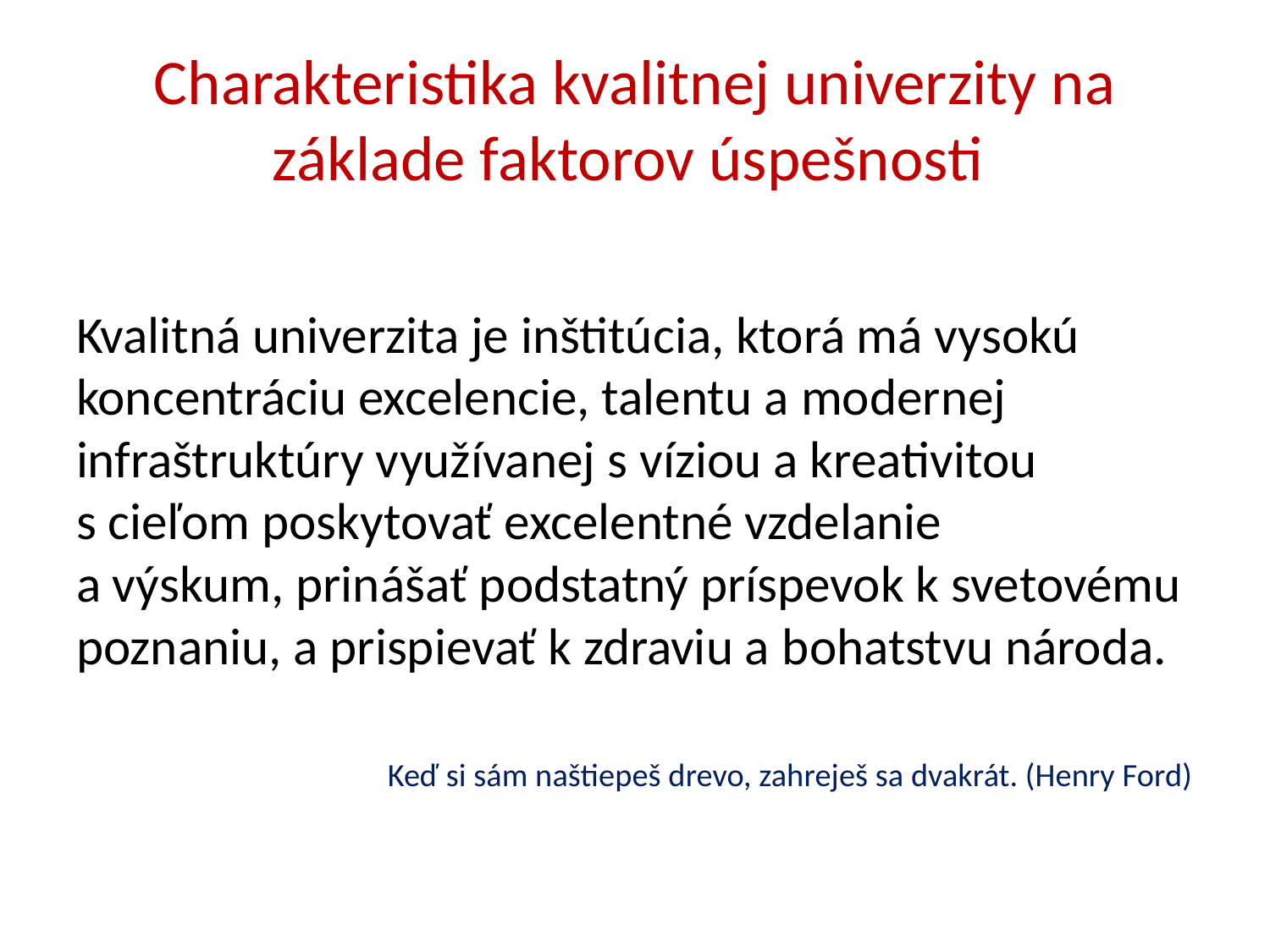

# Charakteristika kvalitnej univerzity na základe faktorov úspešnosti

Kvalitná univerzita je inštitúcia, ktorá má vysokú koncentráciu excelencie, talentu a modernej infraštruktúry využívanej s víziou a kreativitou s cieľom poskytovať excelentné vzdelanie a výskum, prinášať podstatný príspevok k svetovému poznaniu, a prispievať k zdraviu a bohatstvu národa.

Keď si sám naštiepeš drevo, zahreješ sa dvakrát. (Henry Ford)